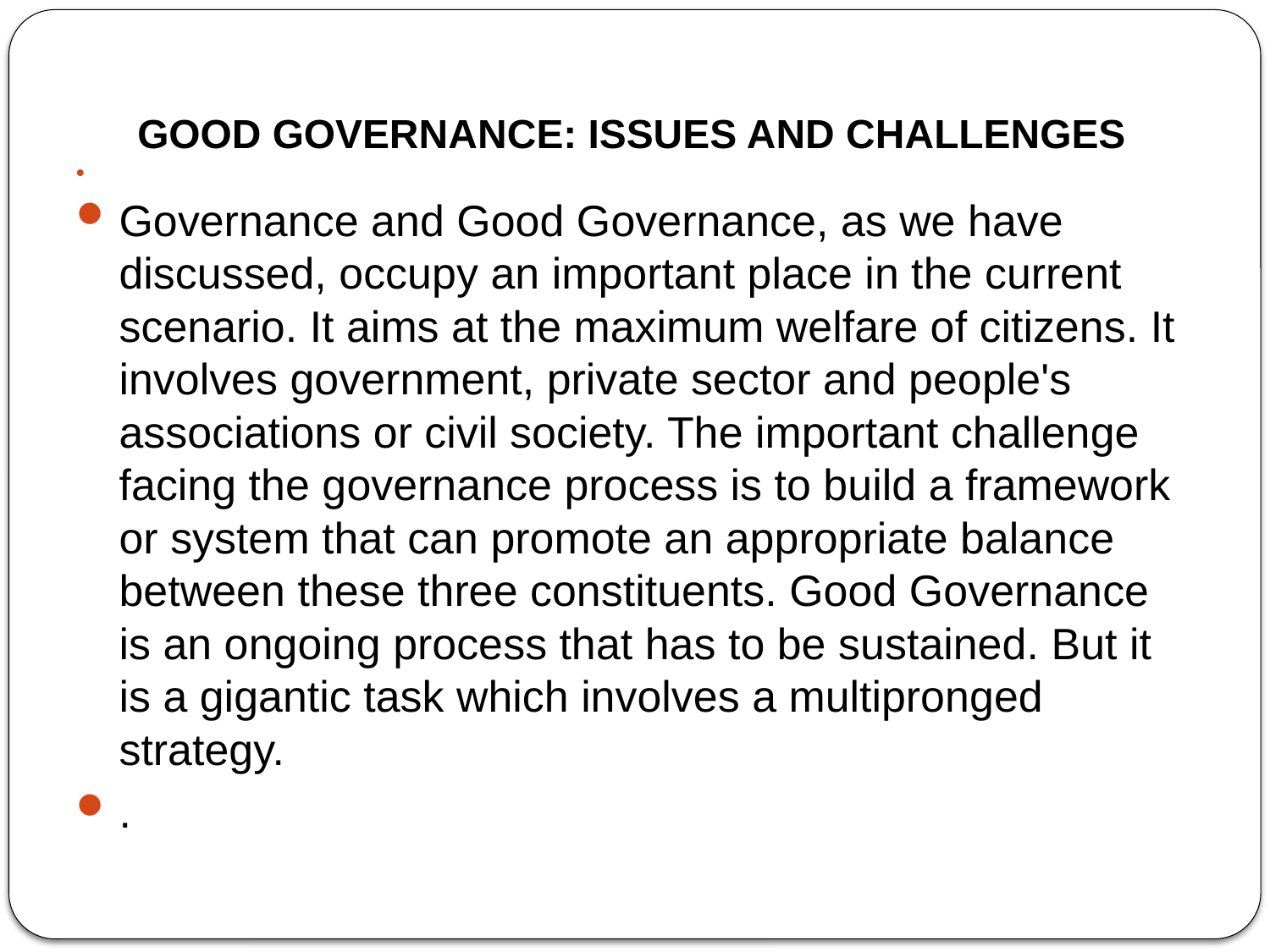

#
 GOOD GOVERNANCE: ISSUES AND CHALLENGES

Governance and Good Governance, as we have discussed, occupy an important place in the current scenario. It aims at the maximum welfare of citizens. It involves government, private sector and people's associations or civil society. The important challenge facing the governance process is to build a framework or system that can promote an appropriate balance between these three constituents. Good Governance is an ongoing process that has to be sustained. But it is a gigantic task which involves a multipronged strategy.
.